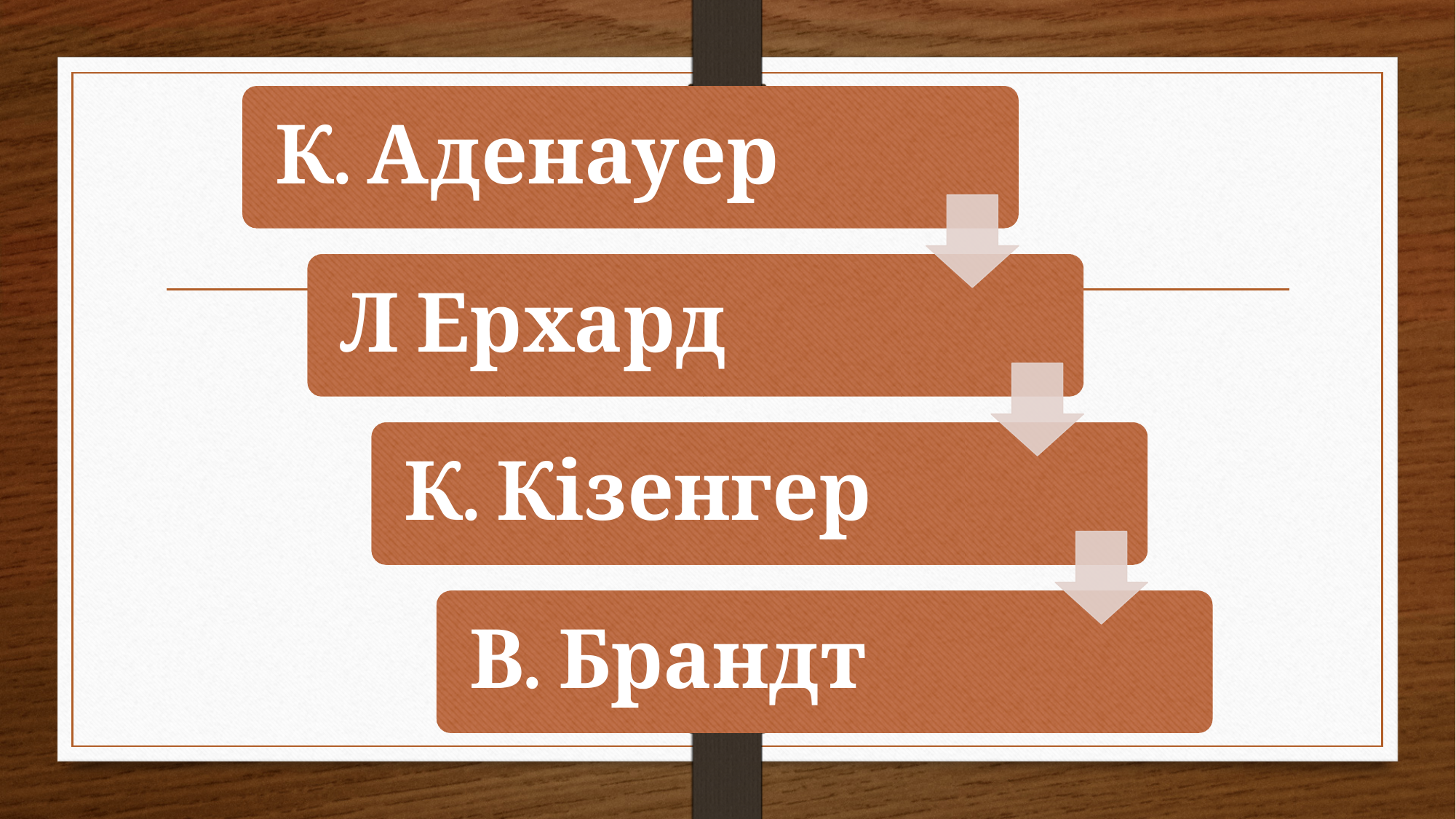

К. Аденауер
Л Ерхард
К. Кізенгер
В. Брандт